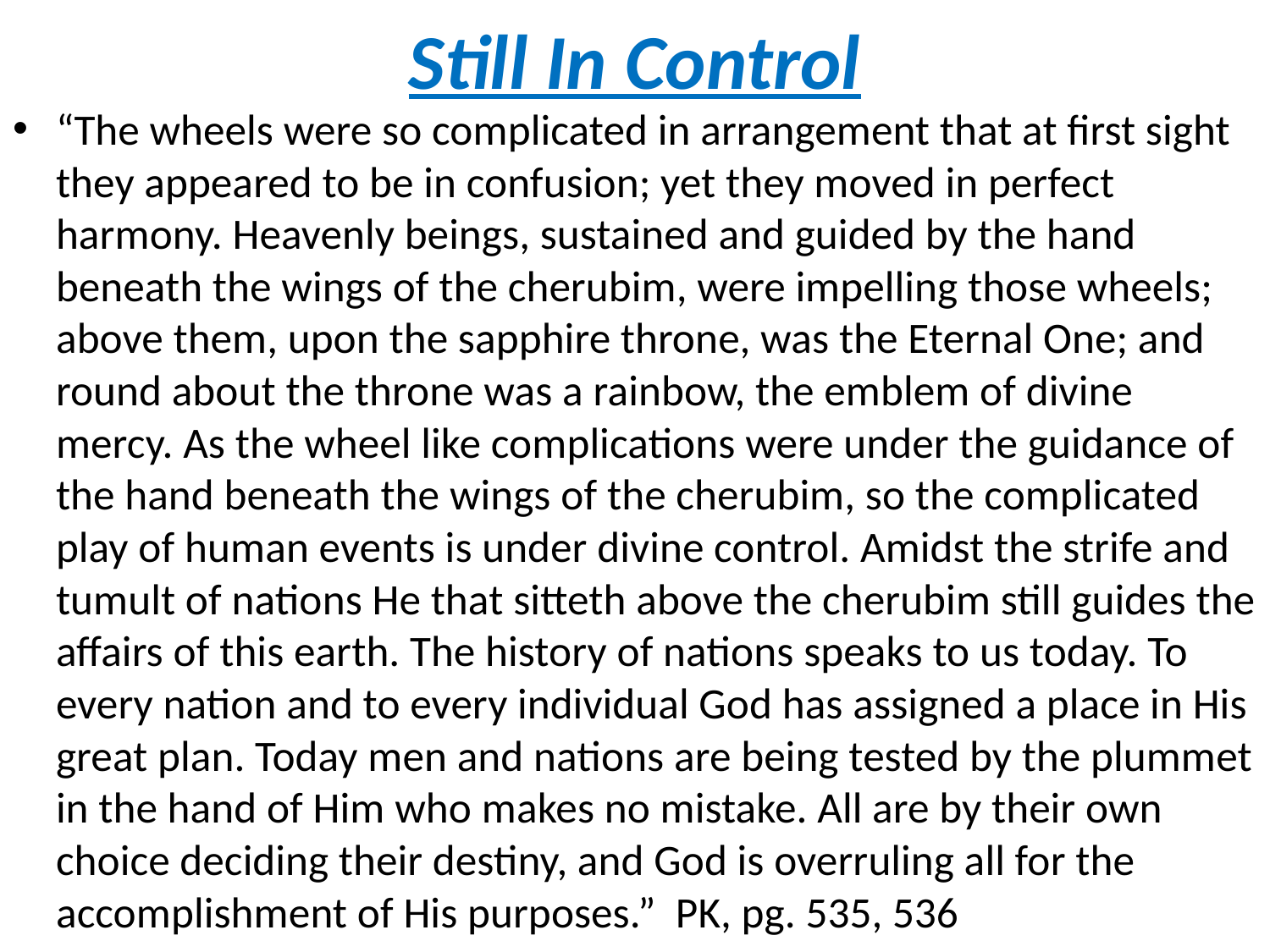

# Still In Control
“The wheels were so complicated in arrangement that at first sight they appeared to be in confusion; yet they moved in perfect harmony. Heavenly beings, sustained and guided by the hand beneath the wings of the cherubim, were impelling those wheels; above them, upon the sapphire throne, was the Eternal One; and round about the throne was a rainbow, the emblem of divine mercy. As the wheel like complications were under the guidance of the hand beneath the wings of the cherubim, so the complicated play of human events is under divine control. Amidst the strife and tumult of nations He that sitteth above the cherubim still guides the affairs of this earth. The history of nations speaks to us today. To every nation and to every individual God has assigned a place in His great plan. Today men and nations are being tested by the plummet in the hand of Him who makes no mistake. All are by their own choice deciding their destiny, and God is overruling all for the accomplishment of His purposes.”  PK, pg. 535, 536